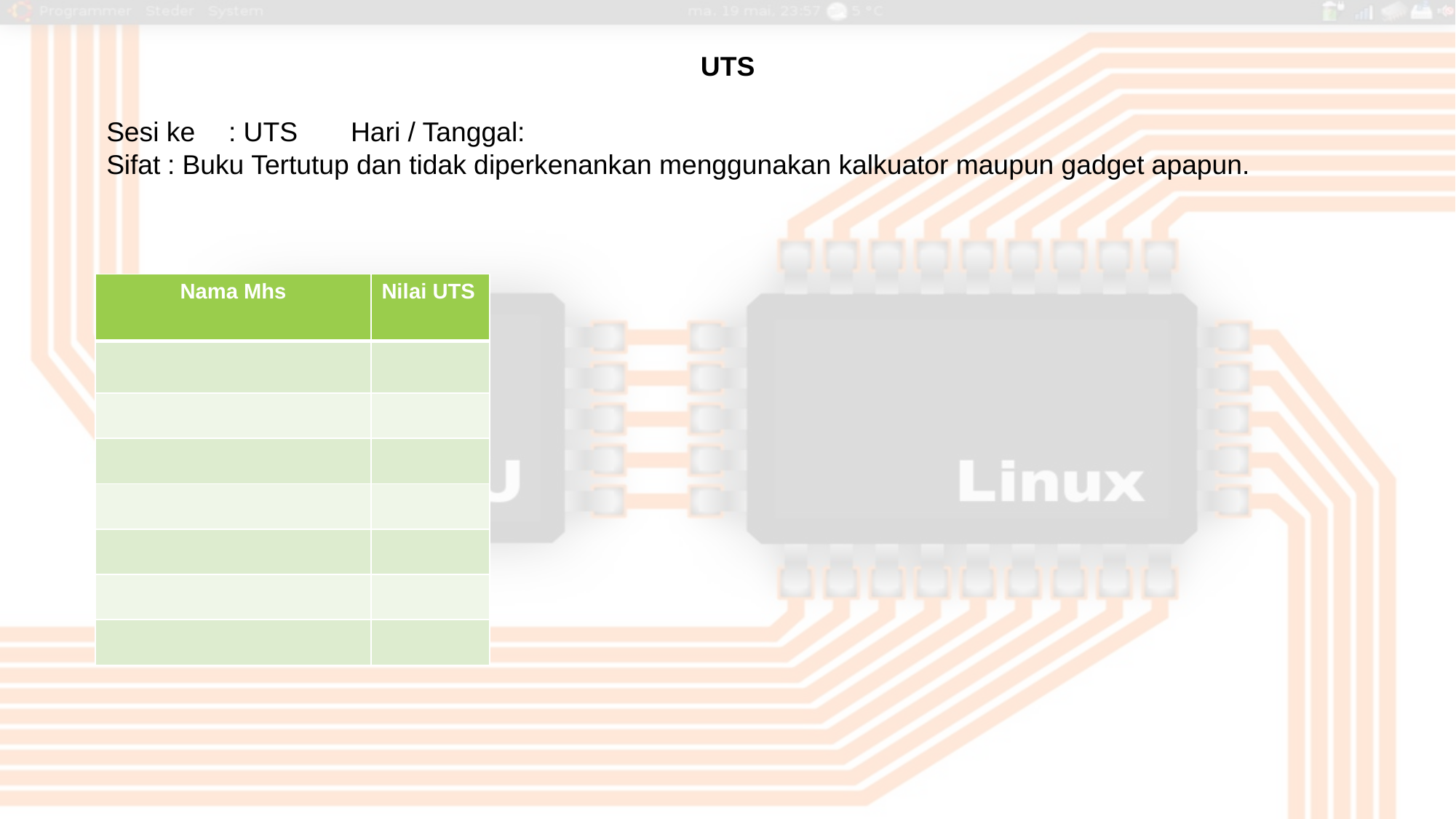

UTS

Sesi ke	: UTS						Hari / Tanggal:
Sifat	: Buku Tertutup dan tidak diperkenankan menggunakan kalkuator maupun gadget apapun.

| Nama Mhs | Nilai UTS |
| --- | --- |
|  |  |
|  |  |
|  |  |
|  |  |
|  |  |
|  |  |
|  |  |